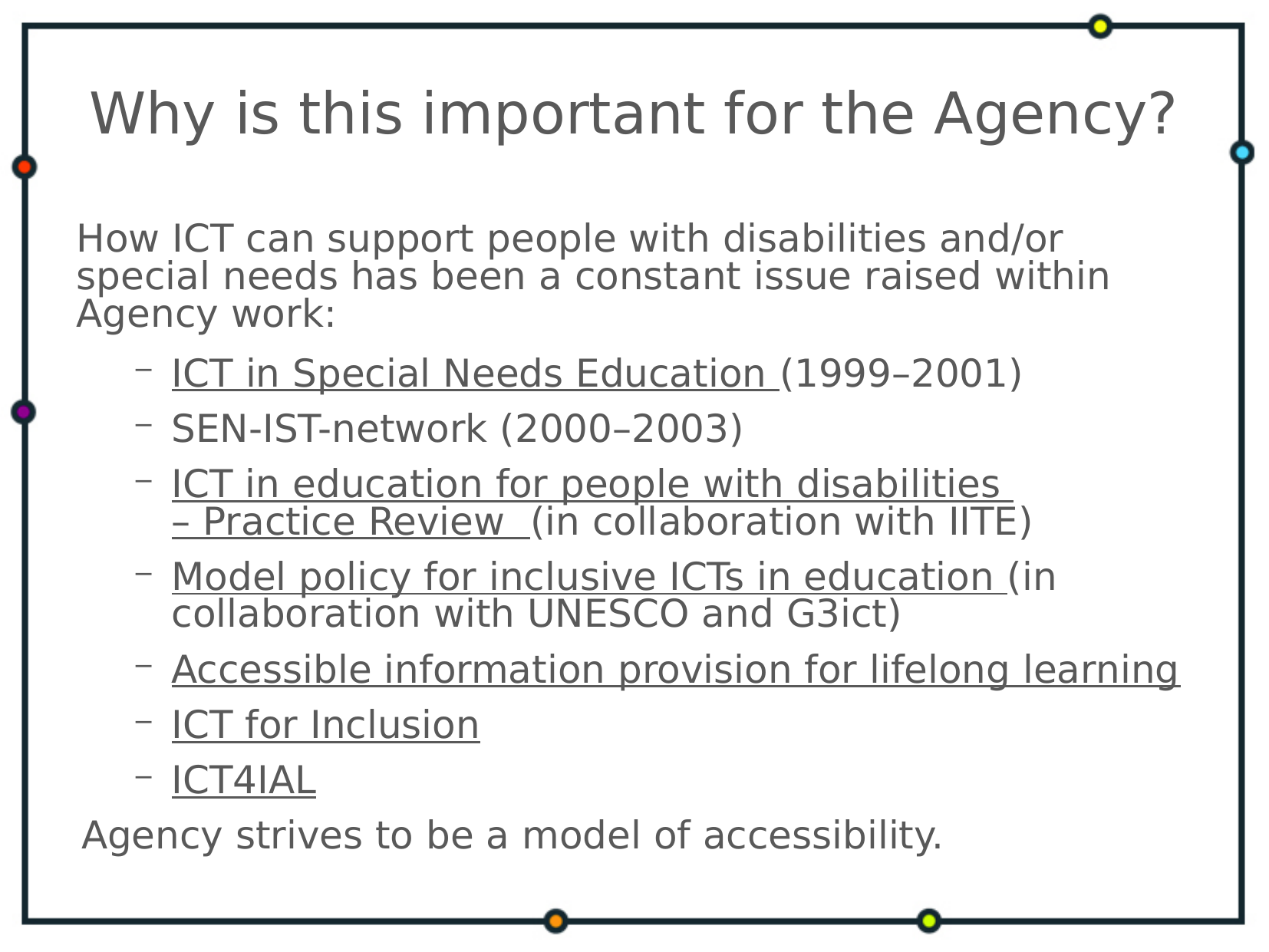

# Why is this important for the Agency?
How ICT can support people with disabilities and/or special needs has been a constant issue raised within Agency work:
ICT in Special Needs Education (1999–2001)
SEN-IST-network (2000–2003)
ICT in education for people with disabilities – Practice Review  (in collaboration with IITE)
Model policy for inclusive ICTs in education (in collaboration with UNESCO and G3ict)
Accessible information provision for lifelong learning
ICT for Inclusion
ICT4IAL
Agency strives to be a model of accessibility.